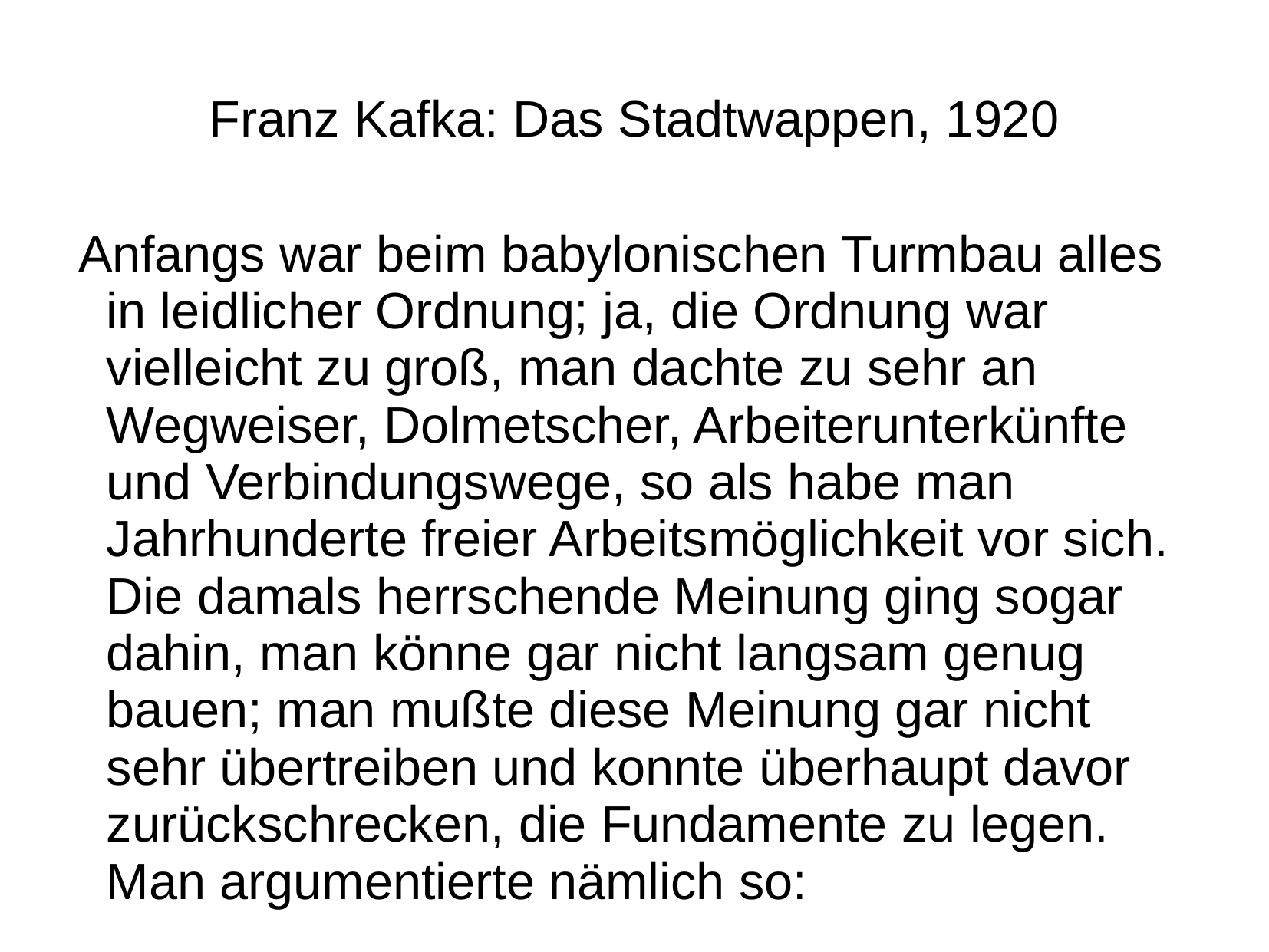

# Franz Kafka: Das Stadtwappen, 1920
 Anfangs war beim babylonischen Turmbau alles in leidlicher Ordnung; ja, die Ordnung war vielleicht zu groß, man dachte zu sehr an Wegweiser, Dolmetscher, Arbeiterunterkünfte und Verbindungswege, so als habe man Jahrhunderte freier Arbeitsmöglichkeit vor sich. Die damals herrschende Meinung ging sogar dahin, man könne gar nicht langsam genug bauen; man mußte diese Meinung gar nicht sehr übertreiben und konnte überhaupt davor zurückschrecken, die Fundamente zu legen. Man argumentierte nämlich so: